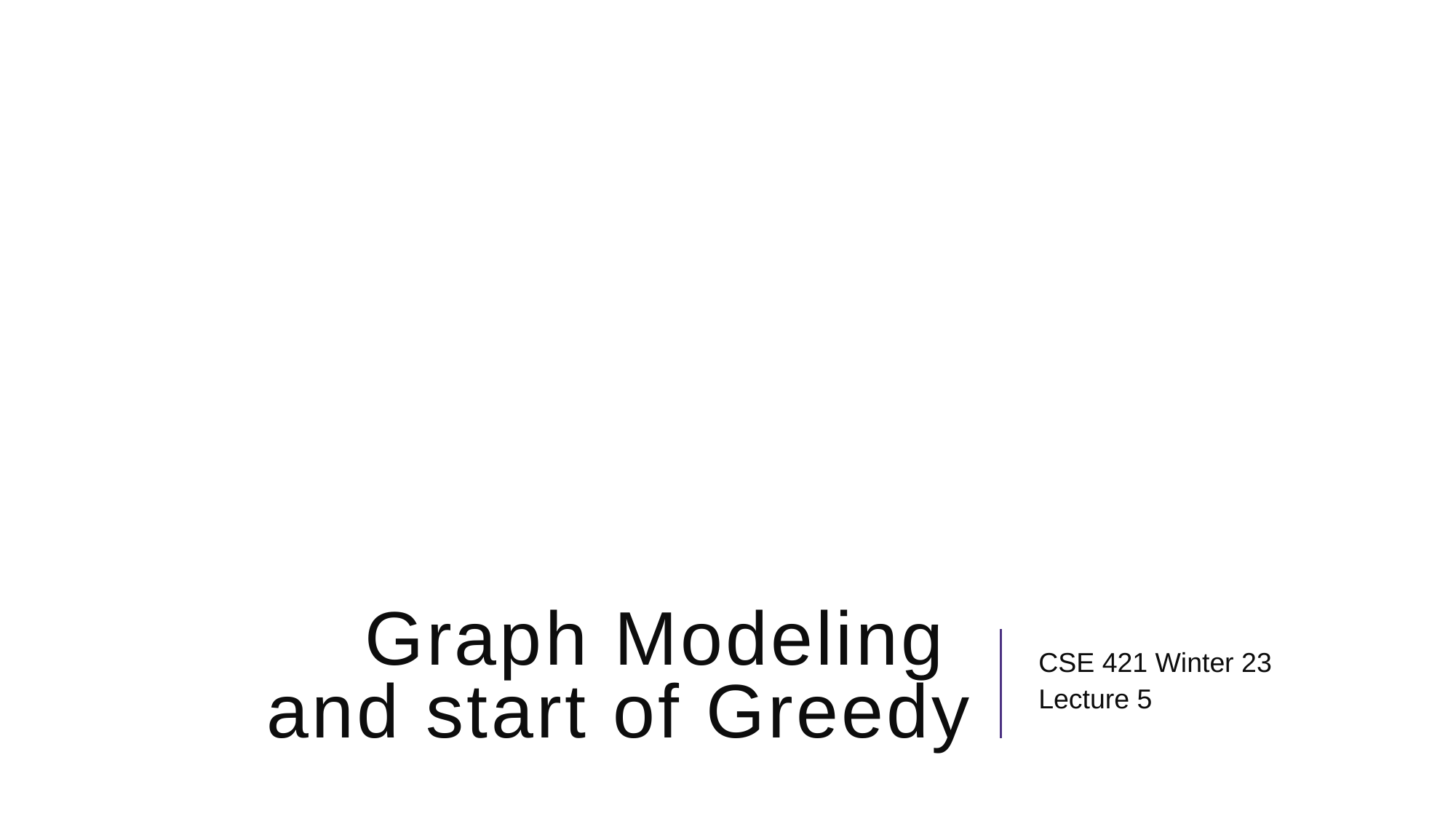

# Graph Modeling and start of Greedy
CSE 421 Winter 23
Lecture 5